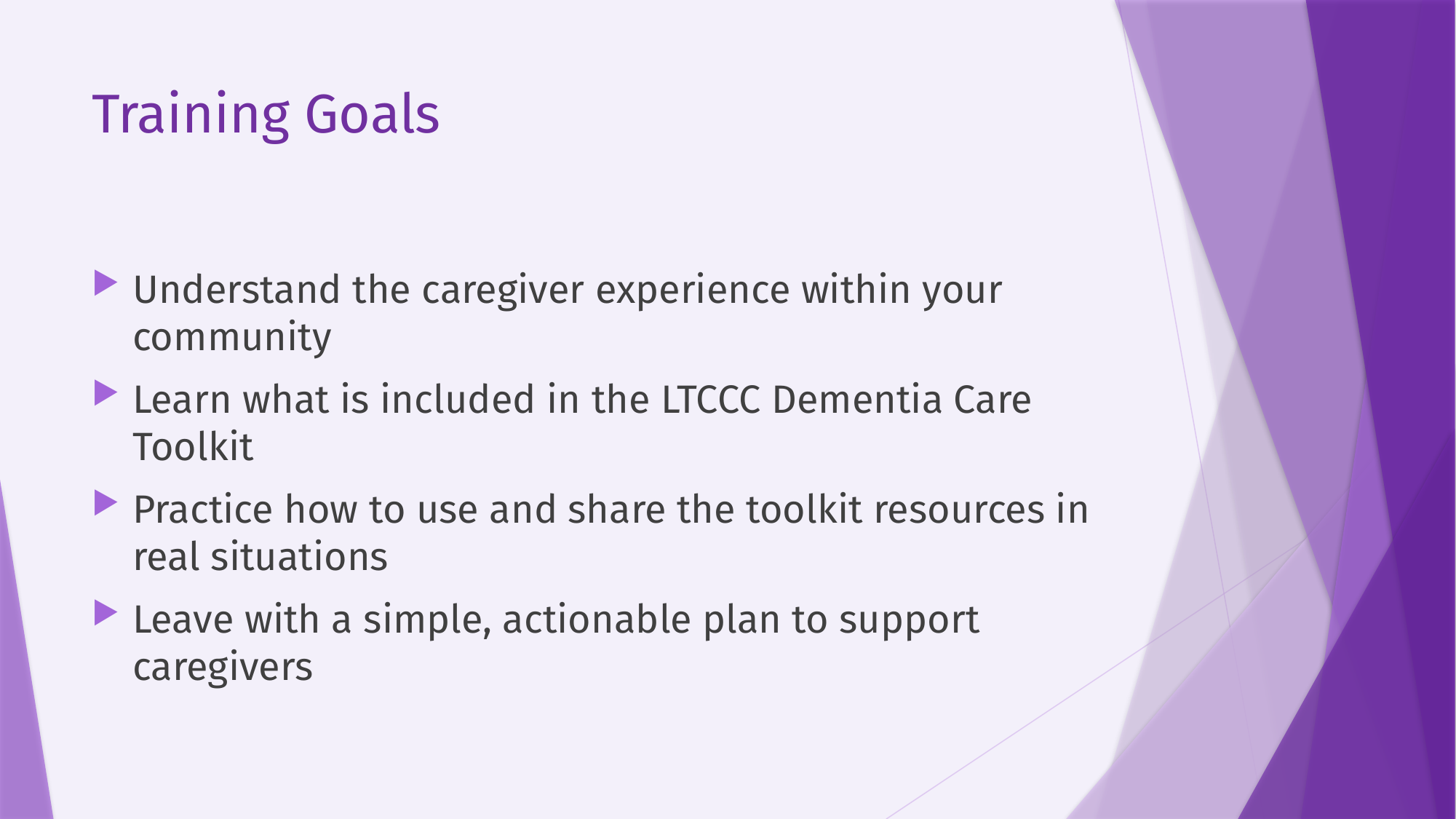

# Training Goals
Understand the caregiver experience within your community
Learn what is included in the LTCCC Dementia Care Toolkit
Practice how to use and share the toolkit resources in real situations
Leave with a simple, actionable plan to support caregivers